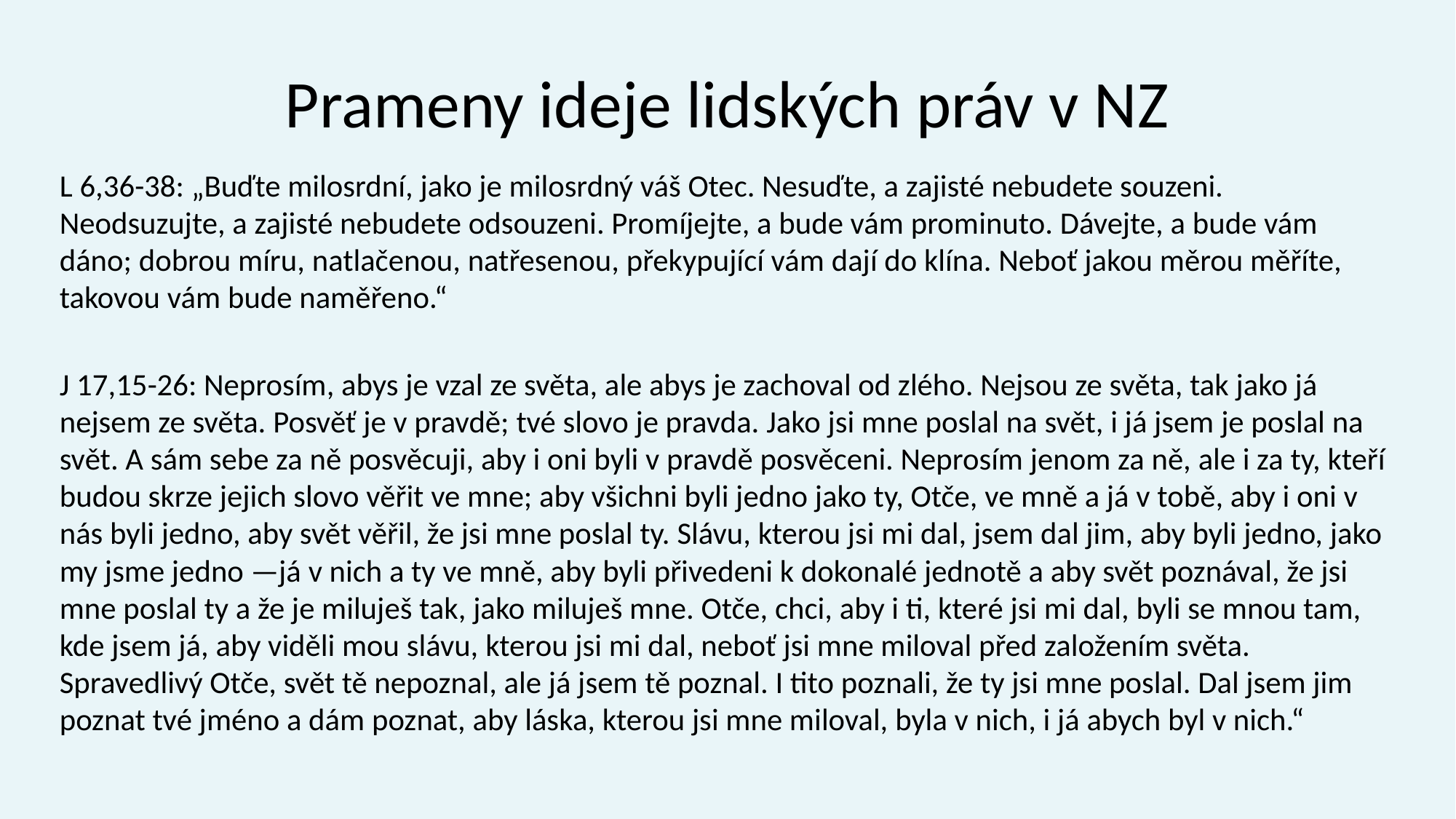

# Prameny ideje lidských práv v NZ
L 6,36-38: „Buďte milosrdní, jako je milosrdný váš Otec. Nesuďte, a zajisté nebudete souzeni. Neodsuzujte, a zajisté nebudete odsouzeni. Promíjejte, a bude vám prominuto. Dávejte, a bude vám dáno; dobrou míru, natlačenou, natřesenou, překypující vám dají do klína. Neboť jakou měrou měříte, takovou vám bude naměřeno.“

J 17,15-26: Neprosím, abys je vzal ze světa, ale abys je zachoval od zlého. Nejsou ze světa, tak jako já nejsem ze světa. Posvěť je v pravdě; tvé slovo je pravda. Jako jsi mne poslal na svět, i já jsem je poslal na svět. A sám sebe za ně posvěcuji, aby i oni byli v pravdě posvěceni. Neprosím jenom za ně, ale i za ty, kteří budou skrze jejich slovo věřit ve mne; aby všichni byli jedno jako ty, Otče, ve mně a já v tobě, aby i oni v nás byli jedno, aby svět věřil, že jsi mne poslal ty. Slávu, kterou jsi mi dal, jsem dal jim, aby byli jedno, jako my jsme jedno —já v nich a ty ve mně, aby byli přivedeni k dokonalé jednotě a aby svět poznával, že jsi mne poslal ty a že je miluješ tak, jako miluješ mne. Otče, chci, aby i ti, které jsi mi dal, byli se mnou tam, kde jsem já, aby viděli mou slávu, kterou jsi mi dal, neboť jsi mne miloval před založením světa. Spravedlivý Otče, svět tě nepoznal, ale já jsem tě poznal. I tito poznali, že ty jsi mne poslal. Dal jsem jim poznat tvé jméno a dám poznat, aby láska, kterou jsi mne miloval, byla v nich, i já abych byl v nich.“